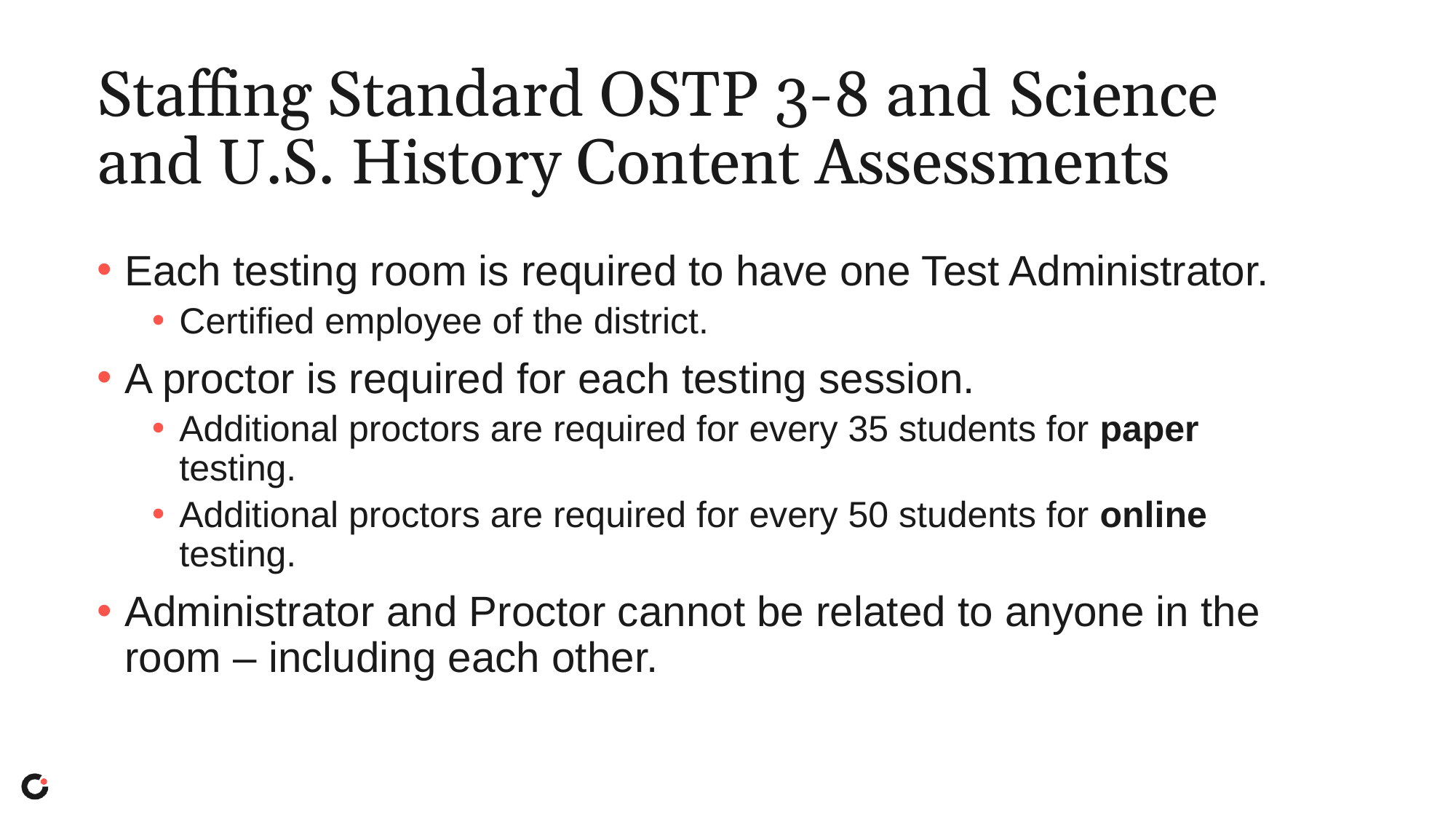

# Staffing Standard OSTP 3-8 and Science and U.S. History Content Assessments
Each testing room is required to have one Test Administrator.
Certified employee of the district.
A proctor is required for each testing session.
Additional proctors are required for every 35 students for paper testing.
Additional proctors are required for every 50 students for online testing.
Administrator and Proctor cannot be related to anyone in the room – including each other.